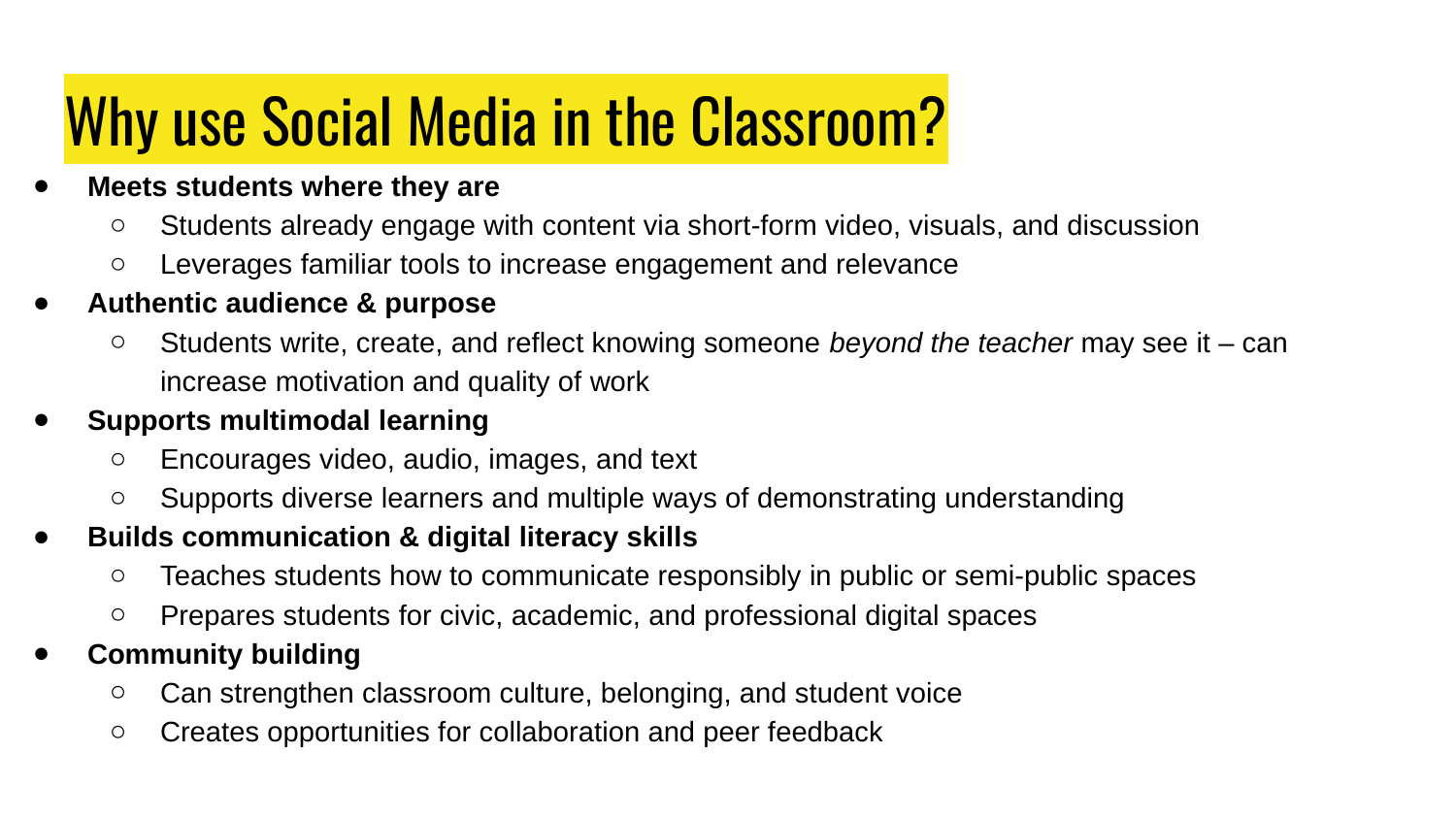

# Why use Social Media in the Classroom?
Meets students where they are
Students already engage with content via short-form video, visuals, and discussion
Leverages familiar tools to increase engagement and relevance
Authentic audience & purpose
Students write, create, and reflect knowing someone beyond the teacher may see it – can increase motivation and quality of work
Supports multimodal learning
Encourages video, audio, images, and text
Supports diverse learners and multiple ways of demonstrating understanding
Builds communication & digital literacy skills
Teaches students how to communicate responsibly in public or semi-public spaces
Prepares students for civic, academic, and professional digital spaces
Community building
Can strengthen classroom culture, belonging, and student voice
Creates opportunities for collaboration and peer feedback